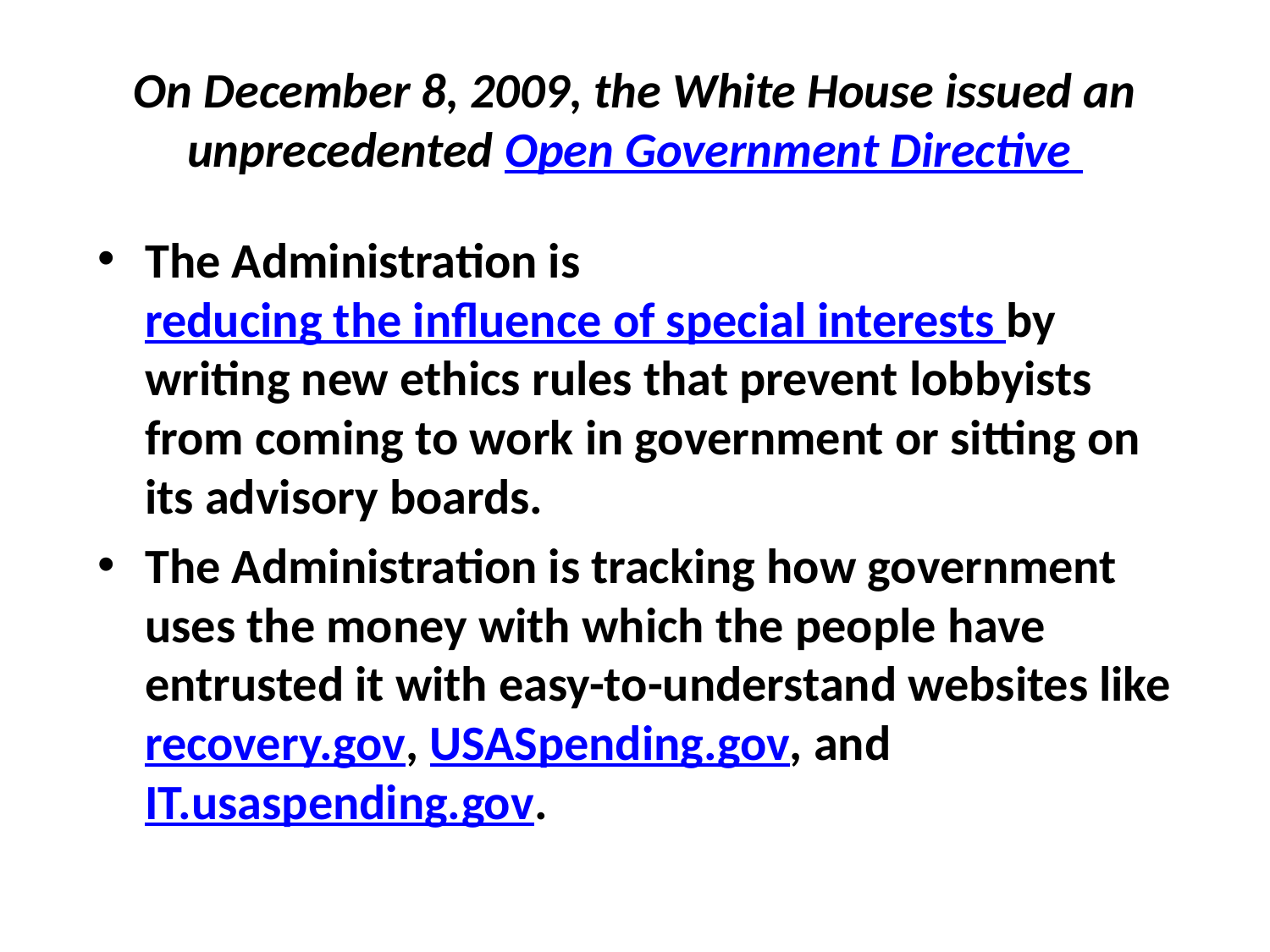

# On December 8, 2009, the White House issued an unprecedented Open Government Directive
The Administration is reducing the influence of special interests by writing new ethics rules that prevent lobbyists from coming to work in government or sitting on its advisory boards.
The Administration is tracking how government uses the money with which the people have entrusted it with easy-to-understand websites like recovery.gov, USASpending.gov, and IT.usaspending.gov.